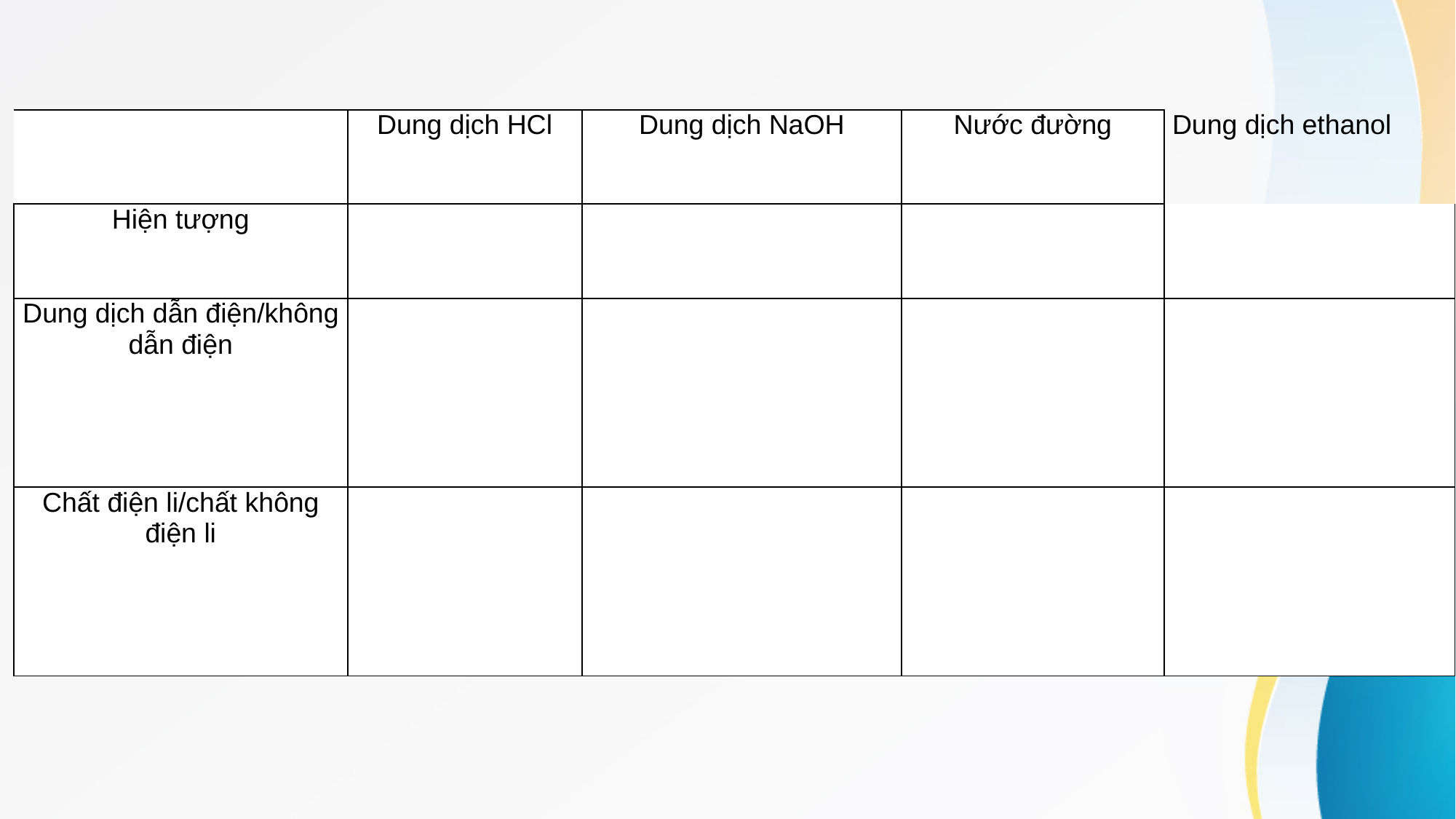

|  | Dung dịch HCl | Dung dịch NaOH | Nước đường | Dung dịch ethanol |
| --- | --- | --- | --- | --- |
| Hiện tượng |  |  |  |  |
| Dung dịch dẫn điện/không dẫn điện |  |  |  |  |
| Chất điện li/chất không điện li |  |  |  |  |